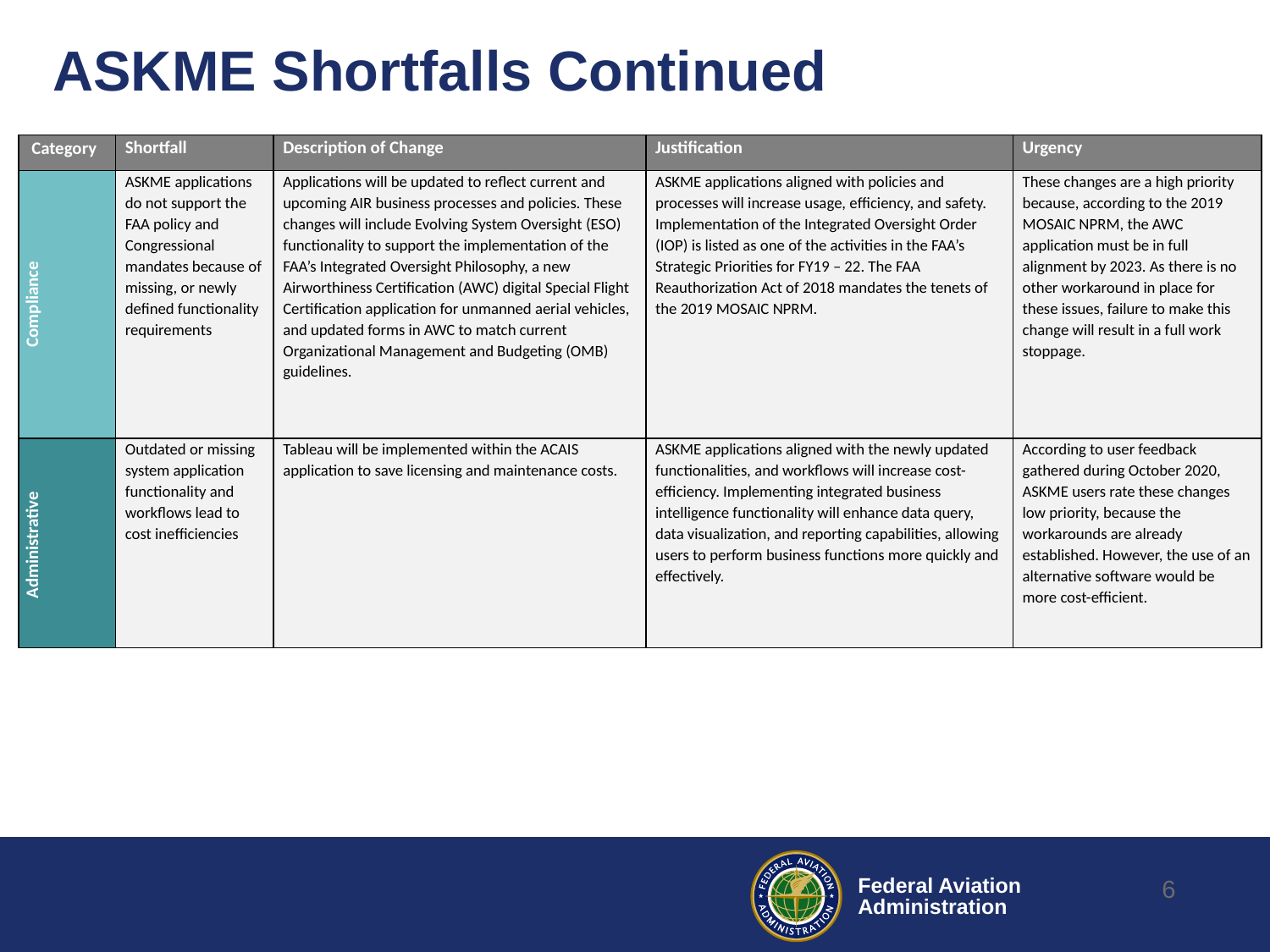

# ASKME Shortfalls Continued
| Category | Shortfall | Description of Change | Justification | Urgency |
| --- | --- | --- | --- | --- |
| Compliance | ASKME applications do not support the FAA policy and Congressional mandates because of missing, or newly defined functionality requirements | Applications will be updated to reflect current and upcoming AIR business processes and policies. These changes will include Evolving System Oversight (ESO) functionality to support the implementation of the FAA’s Integrated Oversight Philosophy, a new Airworthiness Certification (AWC) digital Special Flight Certification application for unmanned aerial vehicles, and updated forms in AWC to match current Organizational Management and Budgeting (OMB) guidelines. | ASKME applications aligned with policies and processes will increase usage, efficiency, and safety. Implementation of the Integrated Oversight Order (IOP) is listed as one of the activities in the FAA’s Strategic Priorities for FY19 – 22. The FAA Reauthorization Act of 2018 mandates the tenets of the 2019 MOSAIC NPRM. | These changes are a high priority because, according to the 2019 MOSAIC NPRM, the AWC application must be in full alignment by 2023. As there is no other workaround in place for these issues, failure to make this change will result in a full work stoppage. |
| Administrative | Outdated or missing system application functionality and workflows lead to cost inefficiencies | Tableau will be implemented within the ACAIS application to save licensing and maintenance costs. | ASKME applications aligned with the newly updated functionalities, and workflows will increase cost-efficiency. Implementing integrated business intelligence functionality will enhance data query, data visualization, and reporting capabilities, allowing users to perform business functions more quickly and effectively. | According to user feedback gathered during October 2020, ASKME users rate these changes low priority, because the workarounds are already established. However, the use of an alternative software would be more cost-efficient. |
6